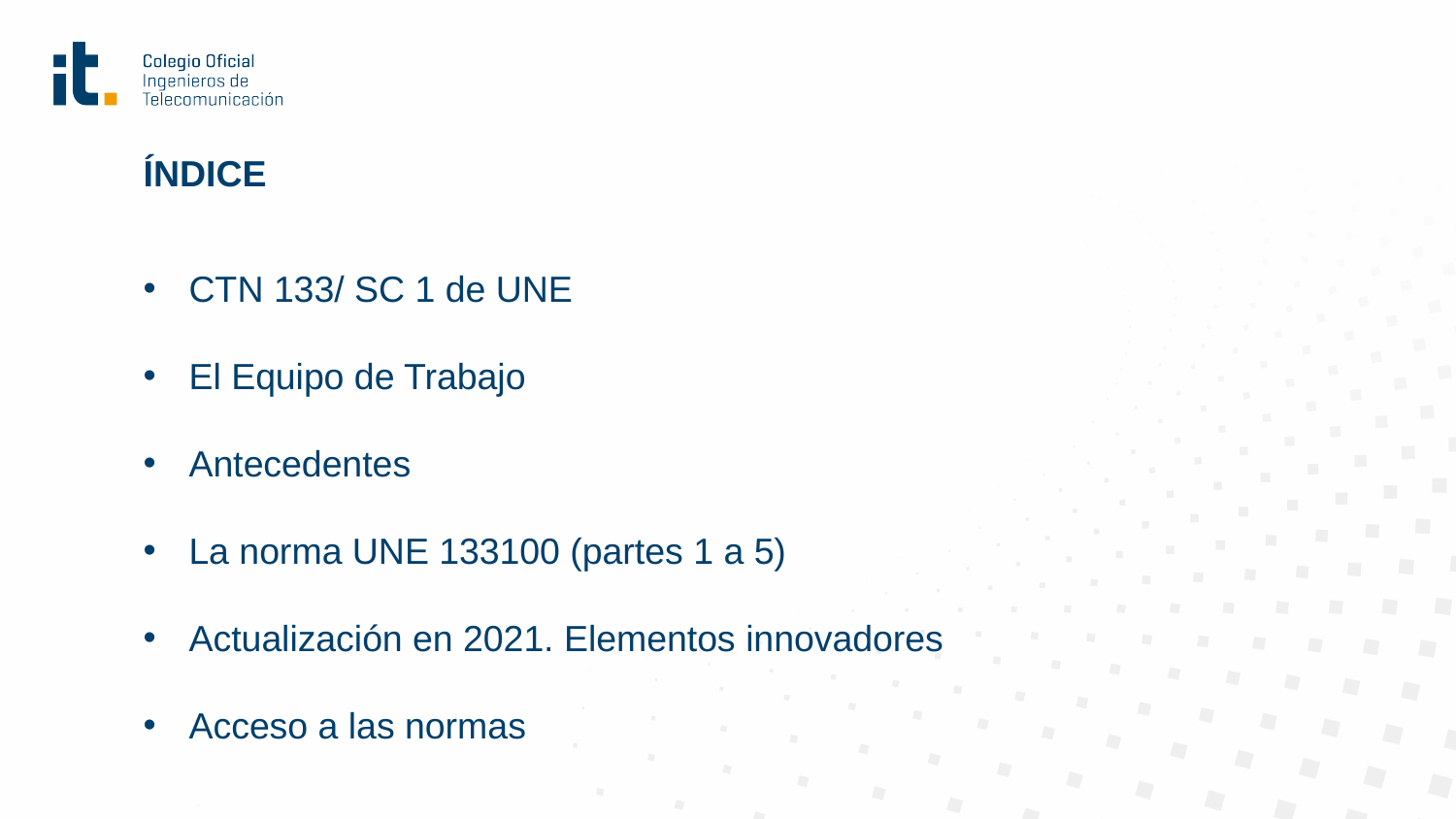

# ÍNDICE
CTN 133/ SC 1 de UNE

El Equipo de Trabajo

Antecedentes

La norma UNE 133100 (partes 1 a 5)

Actualización en 2021. Elementos innovadores

Acceso a las normas